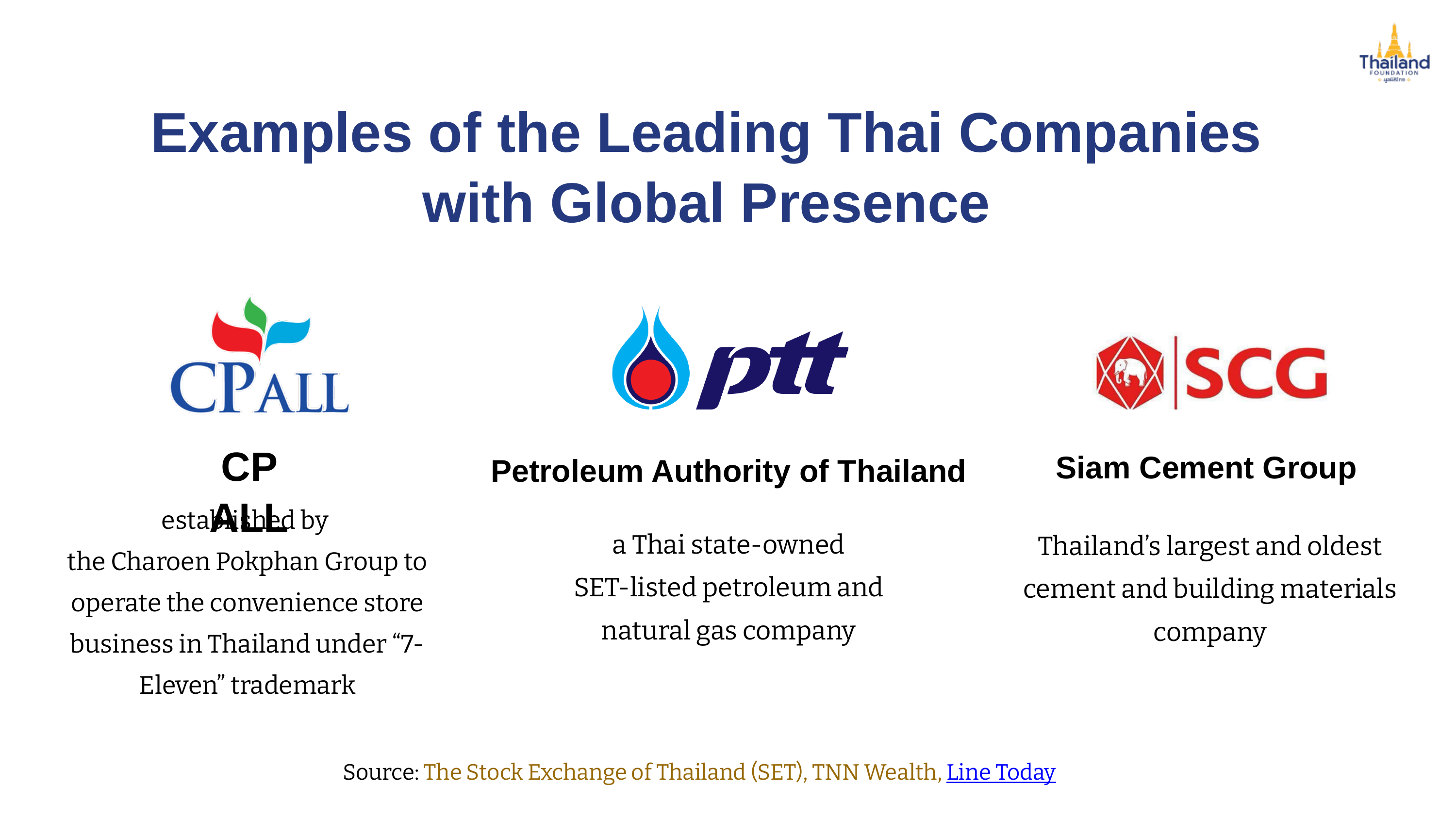

Examples of the Leading Thai Companies
with Global Presence

Petroleum Authority of Thailand
CP ALL
Siam Cement Group
established by
the Charoen Pokphan Group to operate the convenience store business in Thailand under “7-Eleven” trademark
 a Thai state-owned
SET-listed petroleum and natural gas company
Thailand’s largest and oldest cement and building materials company
Source: The Stock Exchange of Thailand (SET), TNN Wealth, Line Today